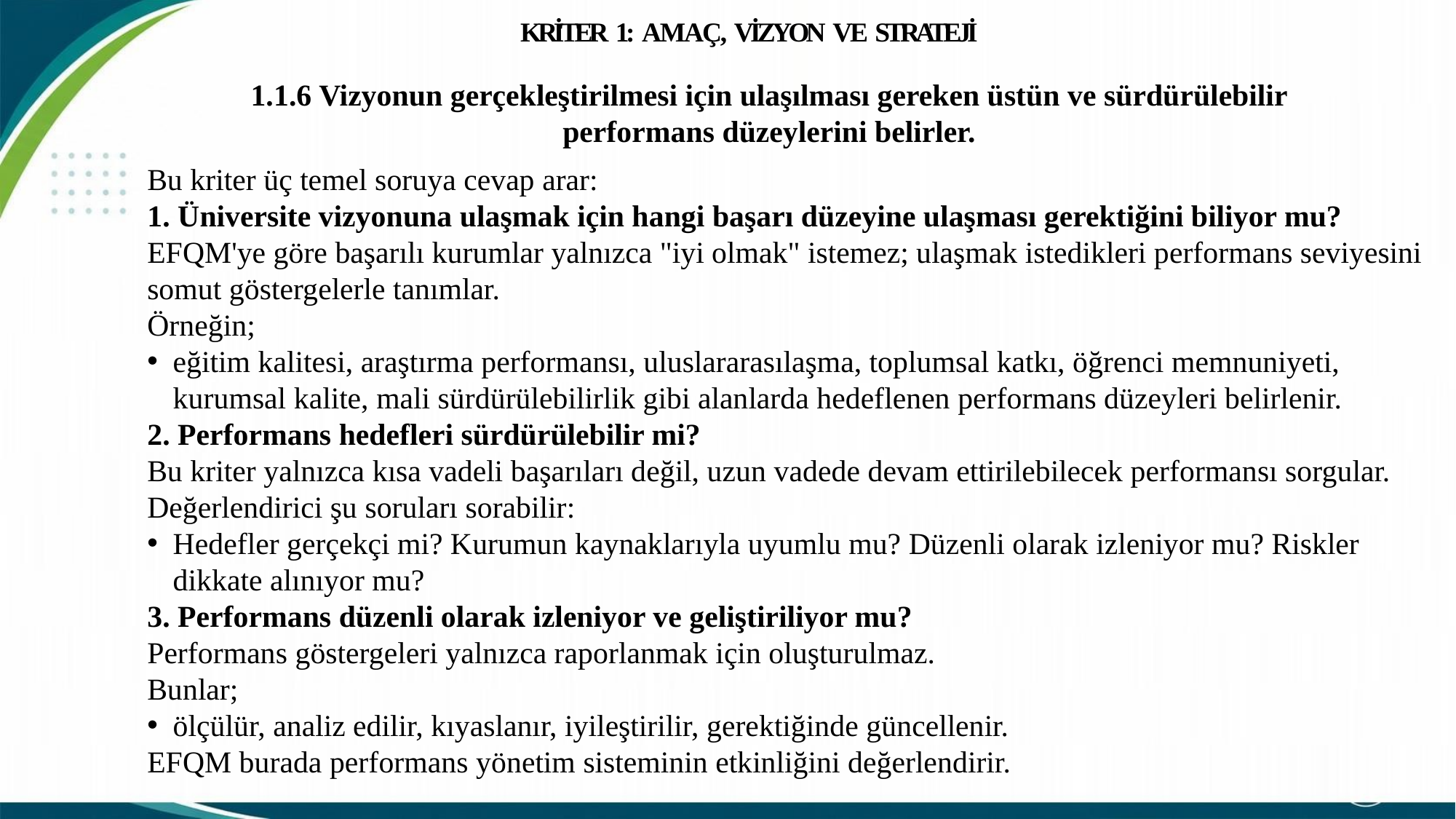

KRİTER 1: AMAÇ, VİZYON VE STRATEJİ
1.1.6 Vizyonun gerçekleştirilmesi için ulaşılması gereken üstün ve sürdürülebilir performans düzeylerini belirler.
Bu kriter üç temel soruya cevap arar:
1. Üniversite vizyonuna ulaşmak için hangi başarı düzeyine ulaşması gerektiğini biliyor mu?
EFQM'ye göre başarılı kurumlar yalnızca "iyi olmak" istemez; ulaşmak istedikleri performans seviyesini somut göstergelerle tanımlar.
Örneğin;
eğitim kalitesi, araştırma performansı, uluslararasılaşma, toplumsal katkı, öğrenci memnuniyeti, kurumsal kalite, mali sürdürülebilirlik gibi alanlarda hedeflenen performans düzeyleri belirlenir.
2. Performans hedefleri sürdürülebilir mi?
Bu kriter yalnızca kısa vadeli başarıları değil, uzun vadede devam ettirilebilecek performansı sorgular.
Değerlendirici şu soruları sorabilir:
Hedefler gerçekçi mi? Kurumun kaynaklarıyla uyumlu mu? Düzenli olarak izleniyor mu? Riskler dikkate alınıyor mu?
3. Performans düzenli olarak izleniyor ve geliştiriliyor mu?
Performans göstergeleri yalnızca raporlanmak için oluşturulmaz.
Bunlar;
ölçülür, analiz edilir, kıyaslanır, iyileştirilir, gerektiğinde güncellenir.
EFQM burada performans yönetim sisteminin etkinliğini değerlendirir.